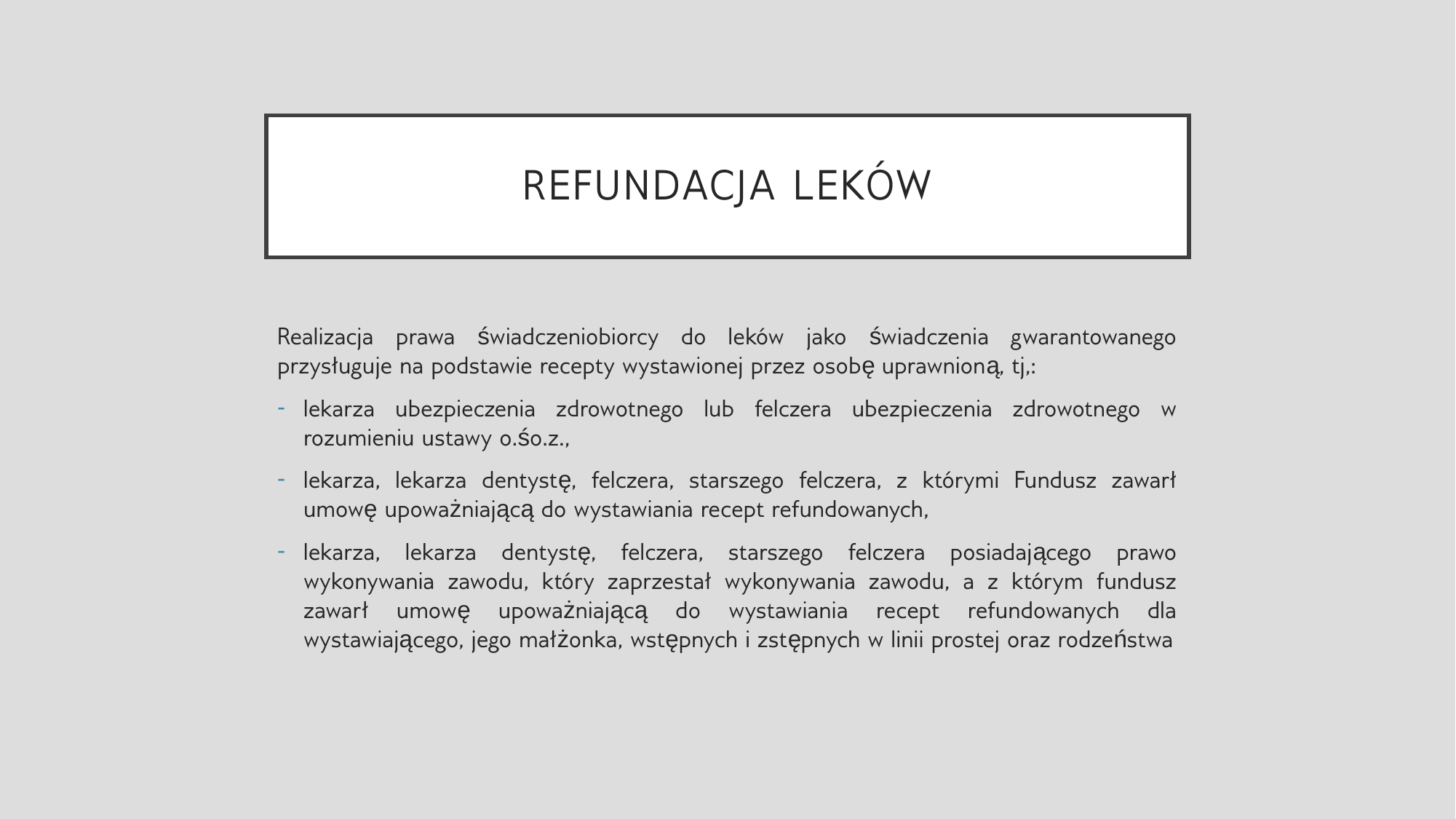

# Refundacja leków
Realizacja prawa świadczeniobiorcy do leków jako świadczenia gwarantowanego przysługuje na podstawie recepty wystawionej przez osobę uprawnioną, tj,:
lekarza ubezpieczenia zdrowotnego lub felczera ubezpieczenia zdrowotnego w rozumieniu ustawy o.śo.z.,
lekarza, lekarza dentystę, felczera, starszego felczera, z którymi Fundusz zawarł umowę upoważniającą do wystawiania recept refundowanych,
lekarza, lekarza dentystę, felczera, starszego felczera posiadającego prawo wykonywania zawodu, który zaprzestał wykonywania zawodu, a z którym fundusz zawarł umowę upoważniającą do wystawiania recept refundowanych dla wystawiającego, jego małżonka, wstępnych i zstępnych w linii prostej oraz rodzeństwa